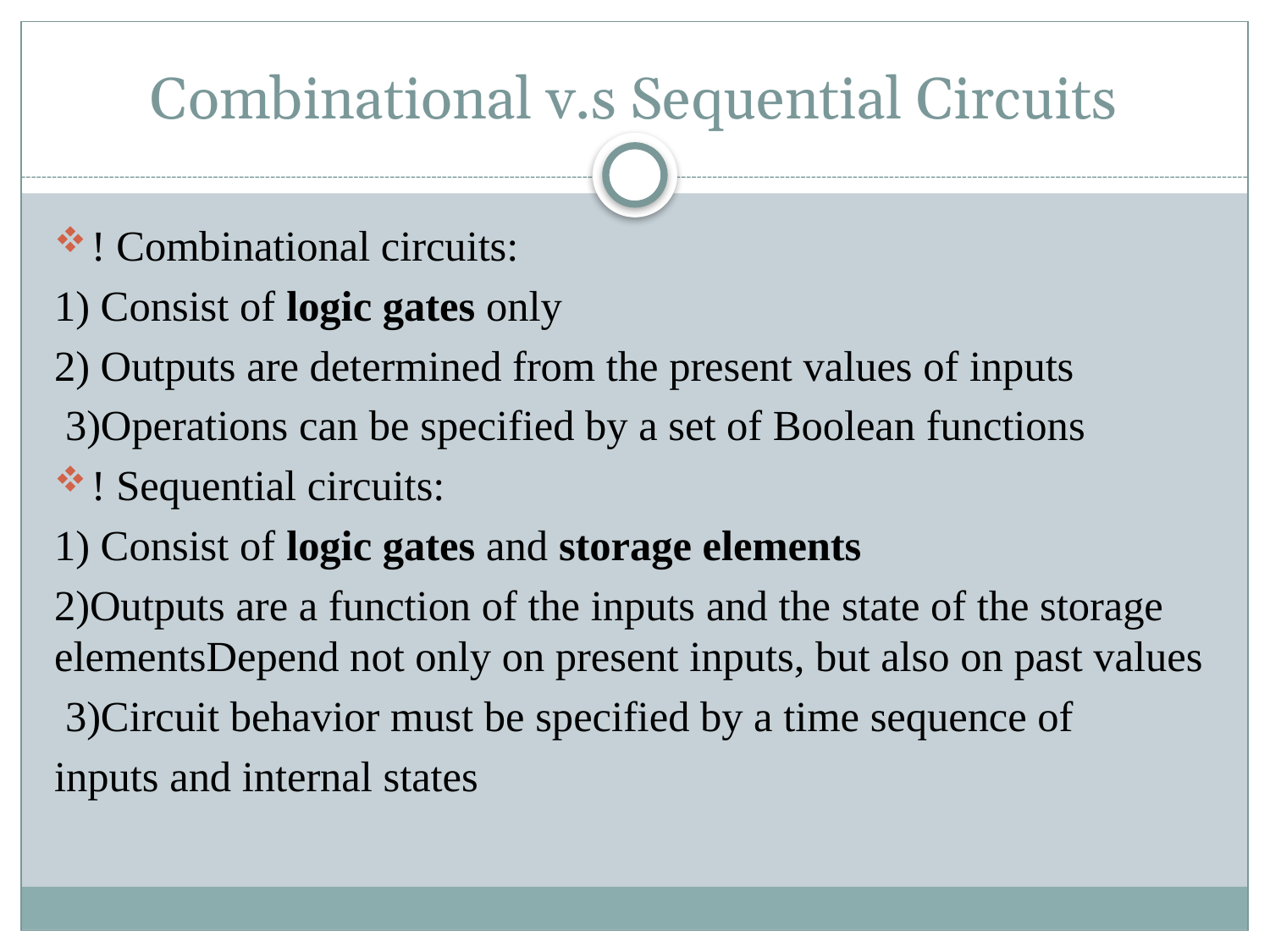

# Combinational v.s Sequential Circuits
! Combinational circuits:
1) Consist of logic gates only
2) Outputs are determined from the present values of inputs
 3)Operations can be specified by a set of Boolean functions
! Sequential circuits:
1) Consist of logic gates and storage elements
2)Outputs are a function of the inputs and the state of the storage elementsDepend not only on present inputs, but also on past values
 3)Circuit behavior must be specified by a time sequence of
inputs and internal states